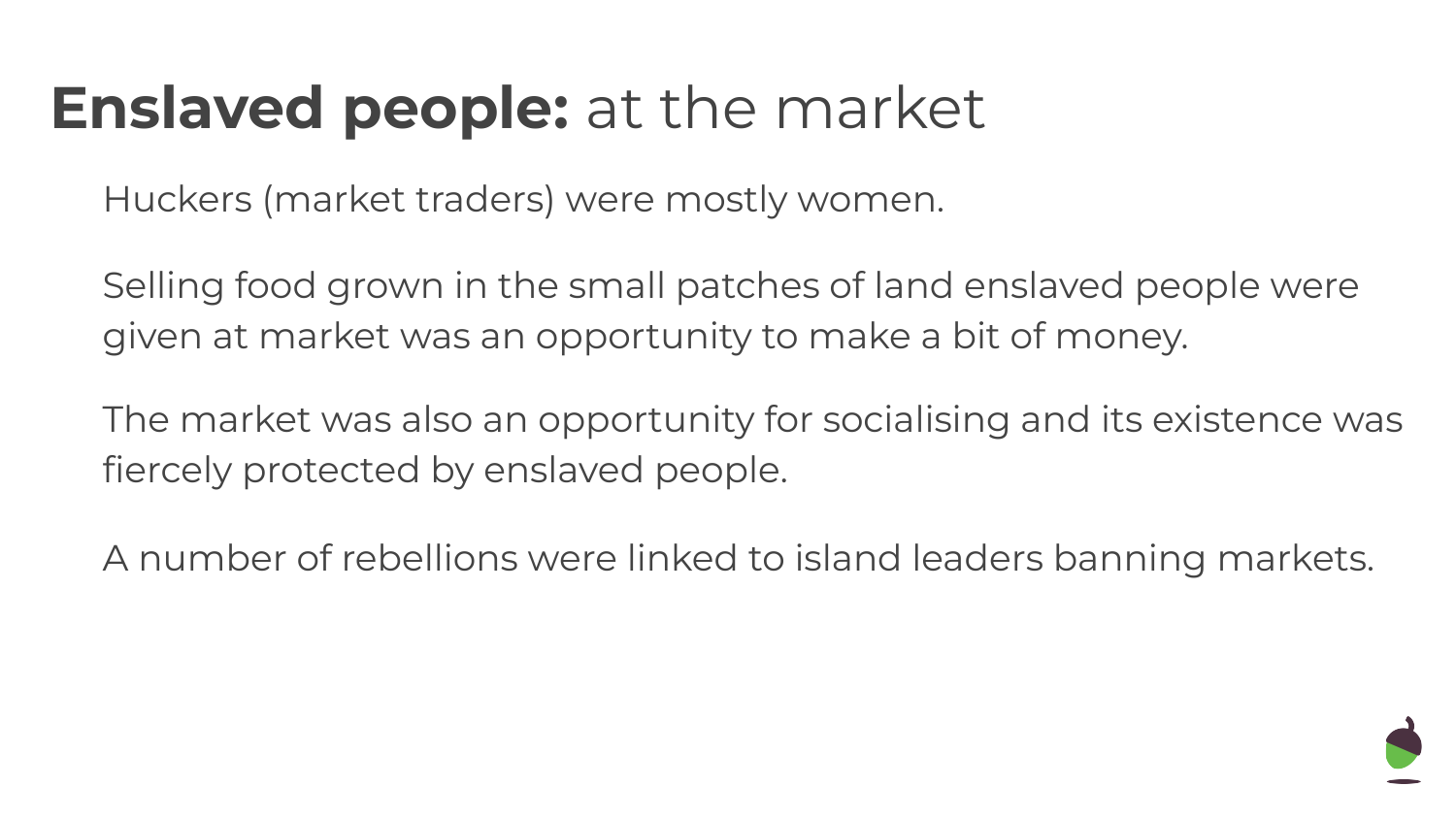

# Enslaved people: at the market
Huckers (market traders) were mostly women.

Selling food grown in the small patches of land enslaved people were given at market was an opportunity to make a bit of money.

The market was also an opportunity for socialising and its existence was
fiercely protected by enslaved people.

A number of rebellions were linked to island leaders banning markets.

9